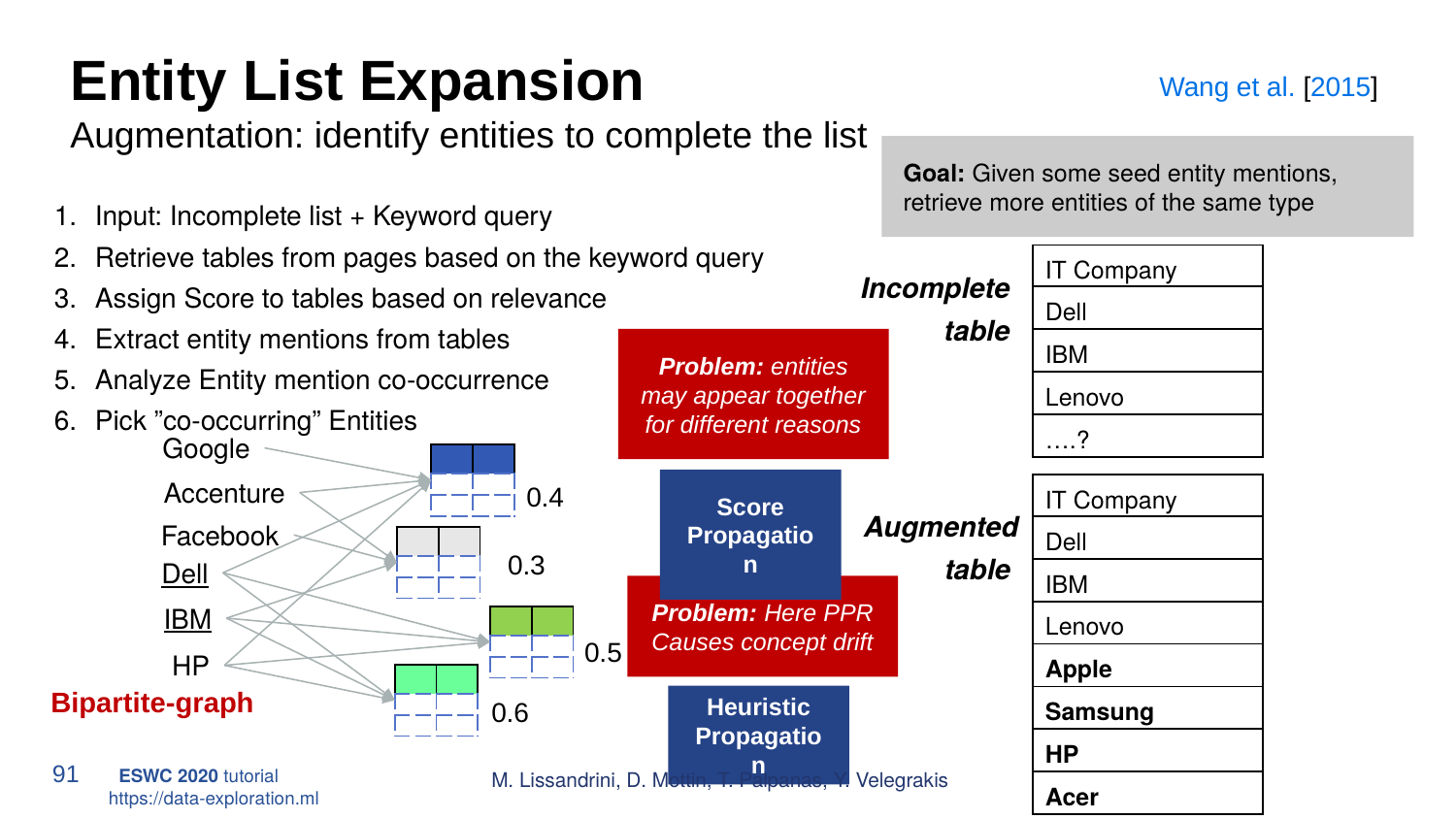

# Entity List Expansion Augmentation: identify entities to complete the list
Wang et al. [2015]
Goal: Given some seed entity mentions, retrieve more entities of the same type
Input: Incomplete list + Keyword query
Retrieve tables from pages based on the keyword query
Assign Score to tables based on relevance
Extract entity mentions from tables
Analyze Entity mention co-occurrence
Pick ”co-occurring” Entities

| IT Company |
| --- |
| Dell |
| IBM |
| Lenovo |
| ….? |
Incomplete
table
Problem: entities may appear together for different reasons
Google
|  |  |
| --- | --- |
|  |  |
|  |  |
Accenture
Score Propagation
0.4
| IT Company |
| --- |
| Dell |
| IBM |
| Lenovo |
| Apple |
| Samsung |
| HP |
| Acer |
Augmented
table
Facebook
|  |  |
| --- | --- |
|  |  |
|  |  |
0.3
Dell
Problem: Here PPR Causes concept drift
IBM
|  |  |
| --- | --- |
|  |  |
|  |  |
0.5
HP
|  |  |
| --- | --- |
|  |  |
|  |  |
Bipartite-graph
Heuristic Propagation
0.6
M. Lissandrini, D. Mottin, T. Palpanas, Y. Velegrakis